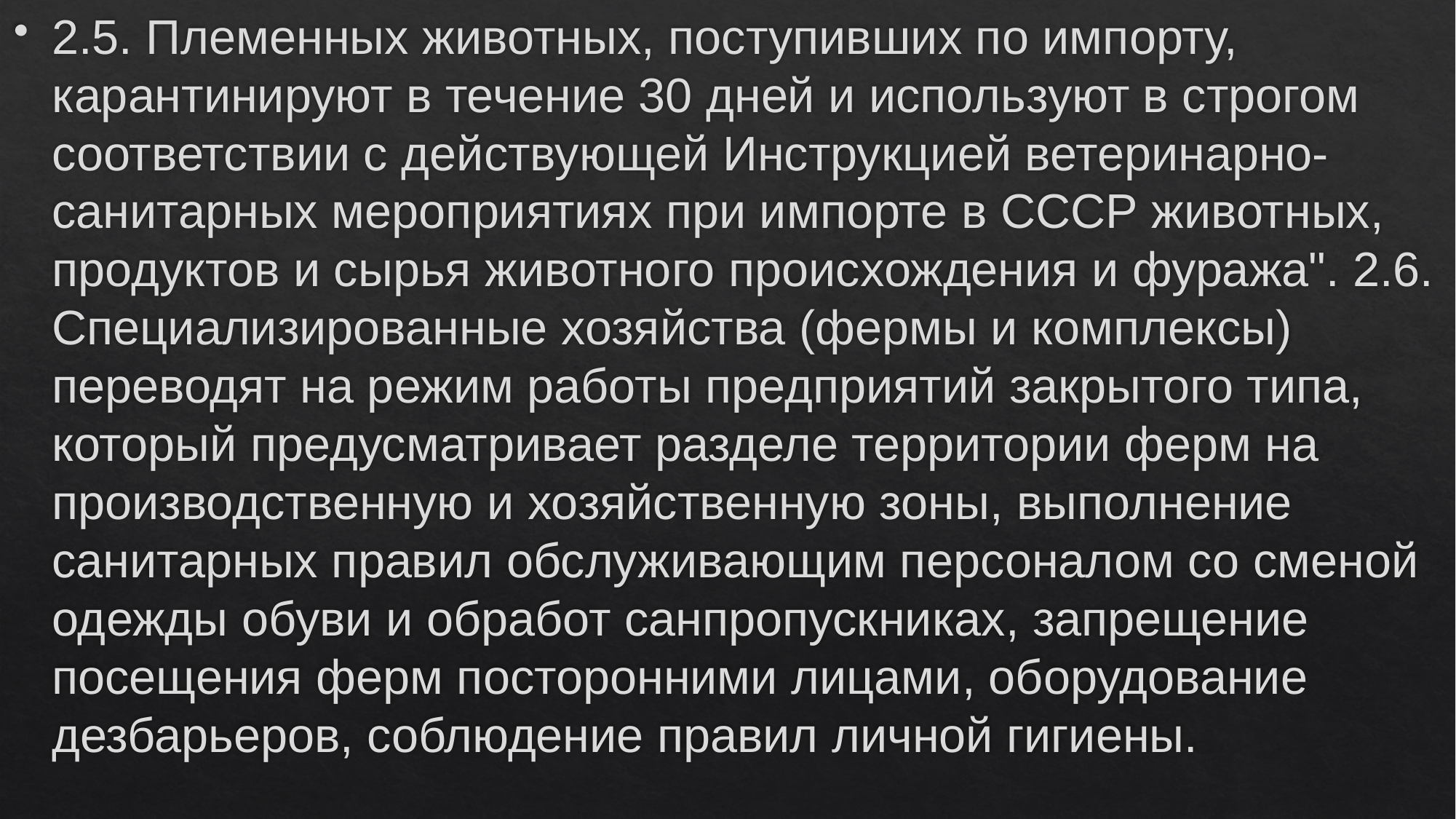

2.5. Племенных животных, поступивших по импорту, карантинируют в течение 30 дней и используют в строгом соответствии с действующей Инструкцией ветеринарно-санитарных мероприятиях при импорте в СССР животных, продуктов и сырья животного происхождения и фуража". 2.6. Специализированные хозяйства (фермы и комплексы) переводят на режим работы предприятий закрытого типа, который предусматривает разделе территории ферм на производственную и хозяйственную зоны, выполнение санитарных правил обслуживающим персоналом со сменой одежды обуви и обработ санпропускниках, запрещение посещения ферм посторонними лицами, оборудование дезбарьеров, соблюдение правил личной гигиены.
#